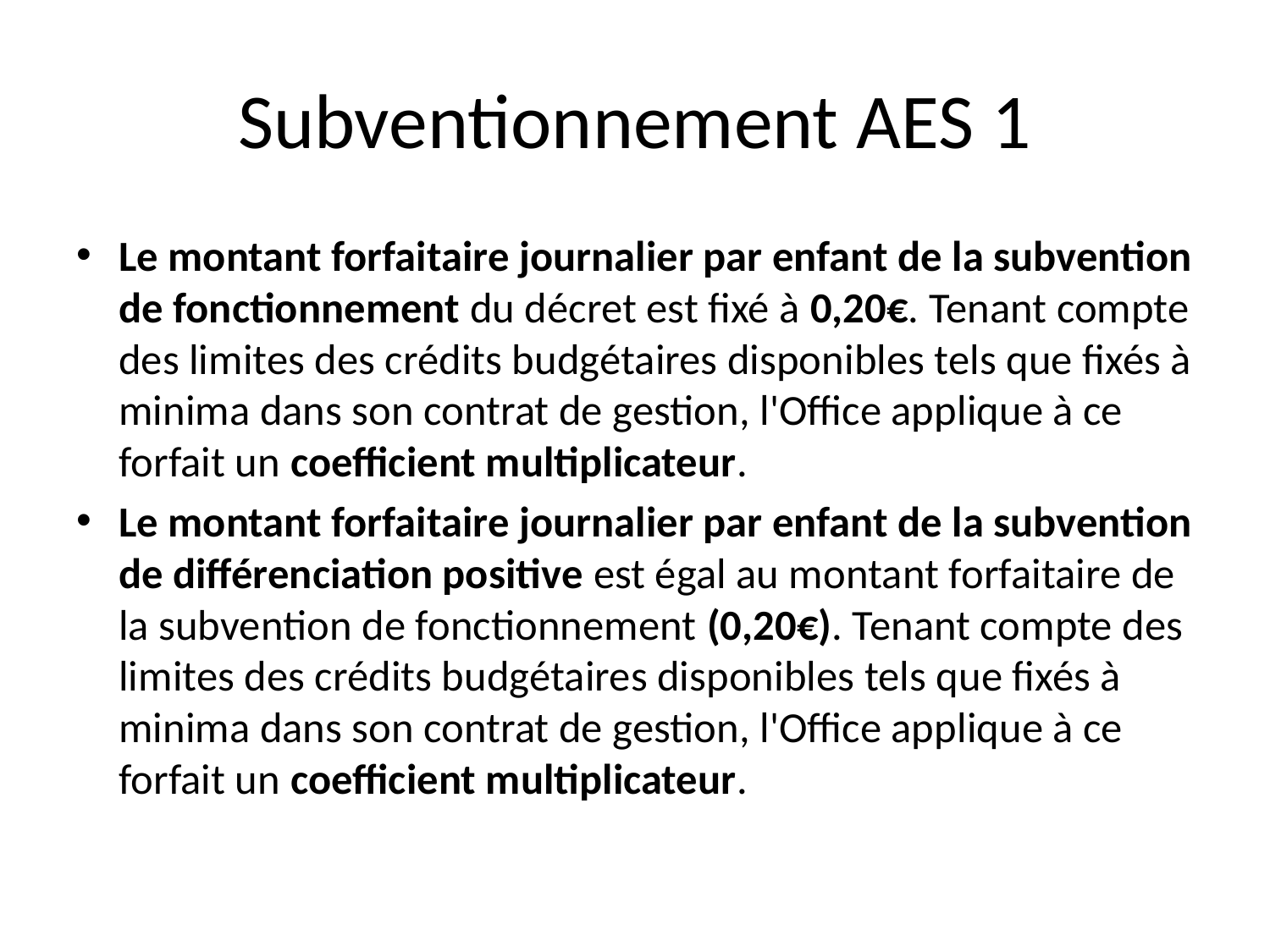

# Subventionnement AES 1
Le montant forfaitaire journalier par enfant de la subvention de fonctionnement du décret est fixé à 0,20€. Tenant compte des limites des crédits budgétaires disponibles tels que fixés à minima dans son contrat de gestion, l'Office applique à ce forfait un coefficient multiplicateur.
Le montant forfaitaire journalier par enfant de la subvention de différenciation positive est égal au montant forfaitaire de la subvention de fonctionnement (0,20€). Tenant compte des limites des crédits budgétaires disponibles tels que fixés à minima dans son contrat de gestion, l'Office applique à ce forfait un coefficient multiplicateur.